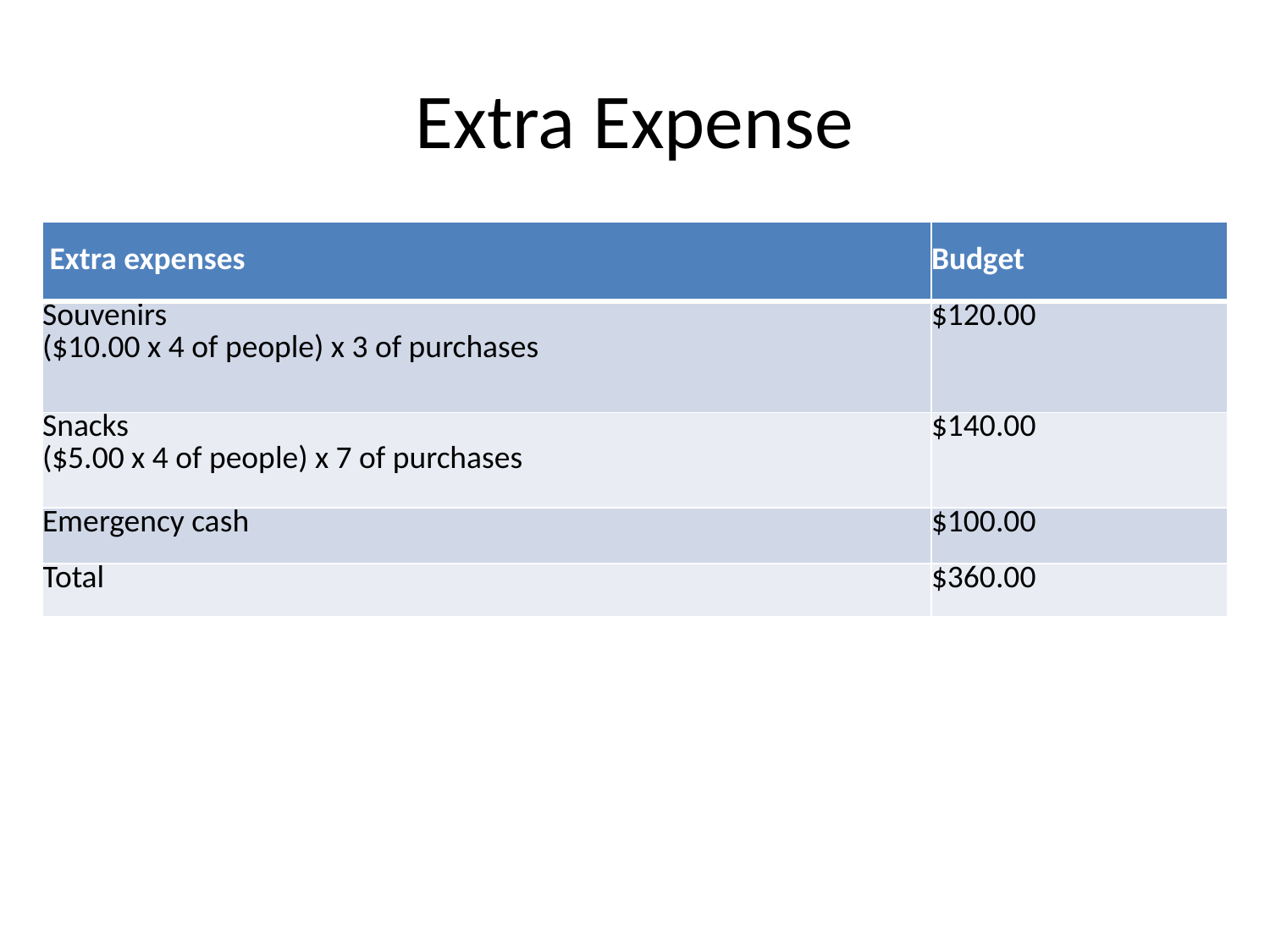

# Extra Expense
| Extra expenses | Budget |
| --- | --- |
| Souvenirs ($10.00 x 4 of people) x 3 of purchases | $120.00 |
| Snacks ($5.00 x 4 of people) x 7 of purchases | $140.00 |
| Emergency cash | $100.00 |
| Total | $360.00 |